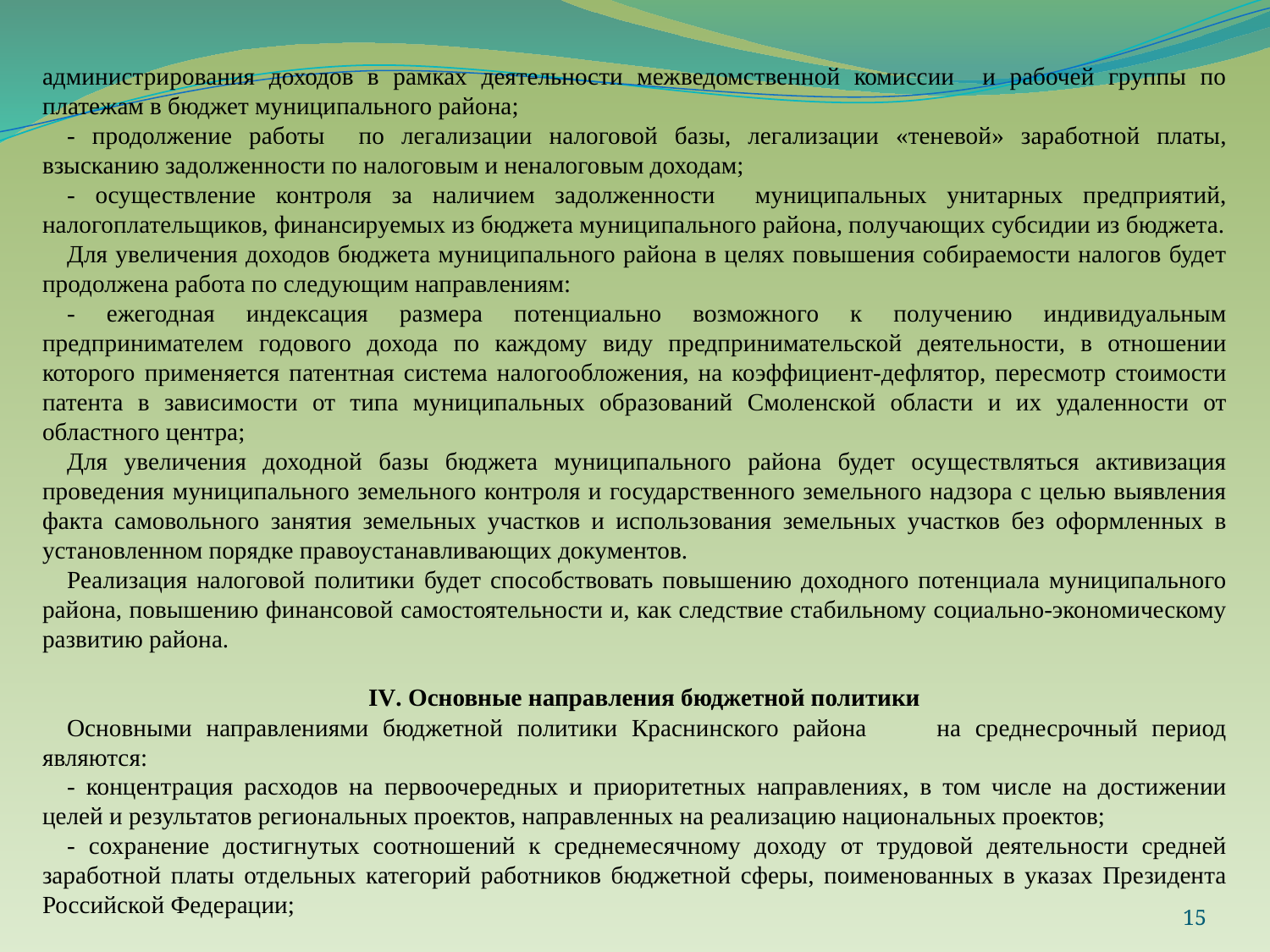

администрирования доходов в рамках деятельности межведомственной комиссии  и рабочей группы по платежам в бюджет муниципального района;
- продолжение работы  по легализации налоговой базы, легализации «теневой» заработной платы, взысканию задолженности по налоговым и неналоговым доходам;
- осуществление контроля за наличием задолженности  муниципальных унитарных предприятий, налогоплательщиков, финансируемых из бюджета муниципального района, получающих субсидии из бюджета.
Для увеличения доходов бюджета муниципального района в целях повышения собираемости налогов будет продолжена работа по следующим направлениям:
- ежегодная индексация размера потенциально возможного к получению индивидуальным предпринимателем годового дохода по каждому виду предпринимательской деятельности, в отношении которого применяется патентная система налогообложения, на коэффициент-дефлятор, пересмотр стоимости патента в зависимости от типа муниципальных образований Смоленской области и их удаленности от областного центра;
Для увеличения доходной базы бюджета муниципального района будет осуществляться активизация проведения муниципального земельного контроля и государственного земельного надзора с целью выявления факта самовольного занятия земельных участков и использования земельных участков без оформленных в установленном порядке правоустанавливающих документов.
Реализация налоговой политики будет способствовать повышению доходного потенциала муниципального района, повышению финансовой самостоятельности и, как следствие стабильному социально-экономическому развитию района.

IV. Основные направления бюджетной политики
Основными направлениями бюджетной политики Краснинского района     на среднесрочный период являются:
- концентрация расходов на первоочередных и приоритетных направлениях, в том числе на достижении целей и результатов региональных проектов, направленных на реализацию национальных проектов;
- сохранение достигнутых соотношений к среднемесячному доходу от трудовой деятельности средней заработной платы отдельных категорий работников бюджетной сферы, поименованных в указах Президента Российской Федерации;
15